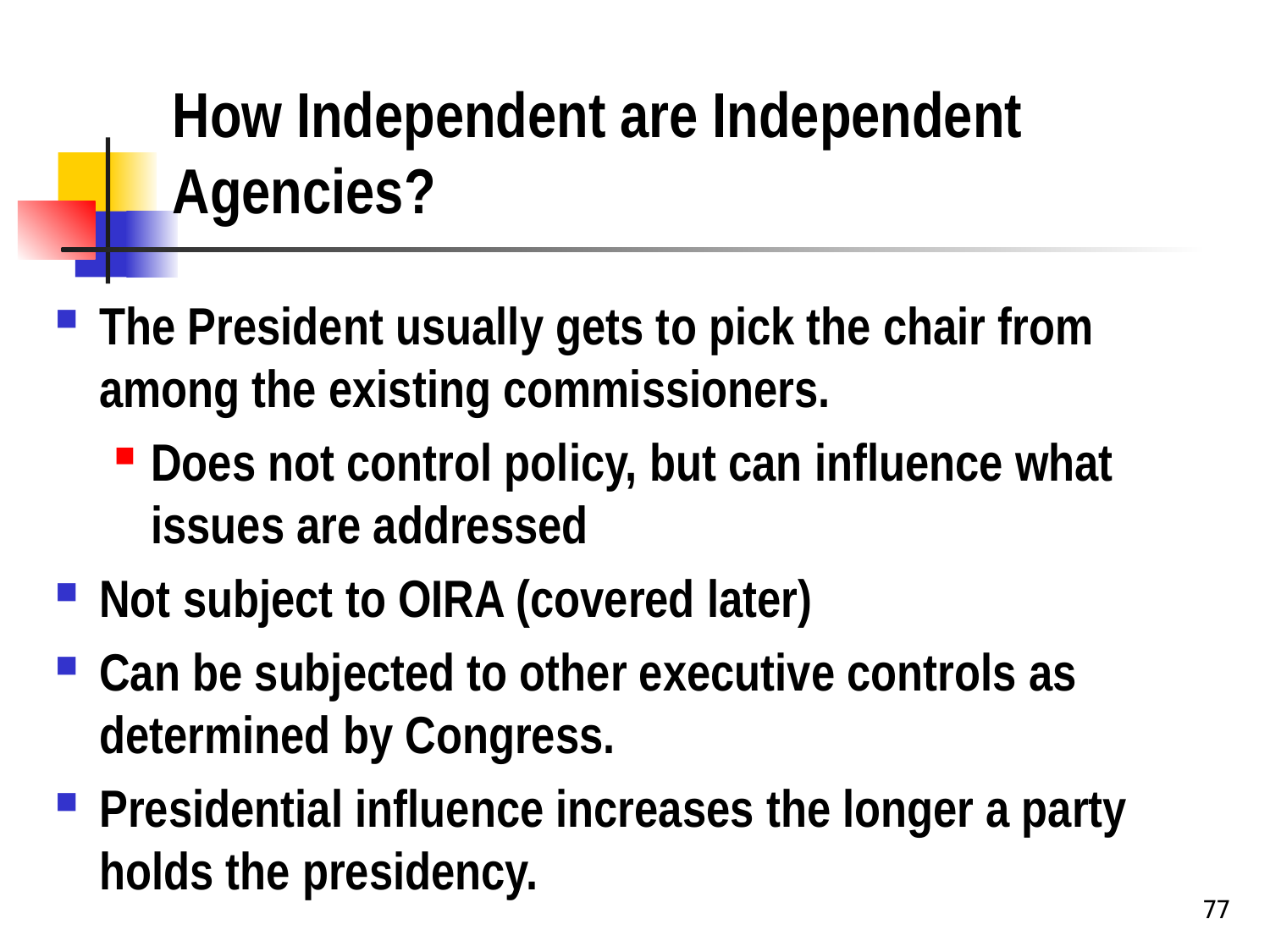

# How Independent are Independent Agencies?
The President usually gets to pick the chair from among the existing commissioners.
Does not control policy, but can influence what issues are addressed
Not subject to OIRA (covered later)
Can be subjected to other executive controls as determined by Congress.
Presidential influence increases the longer a party holds the presidency.
77